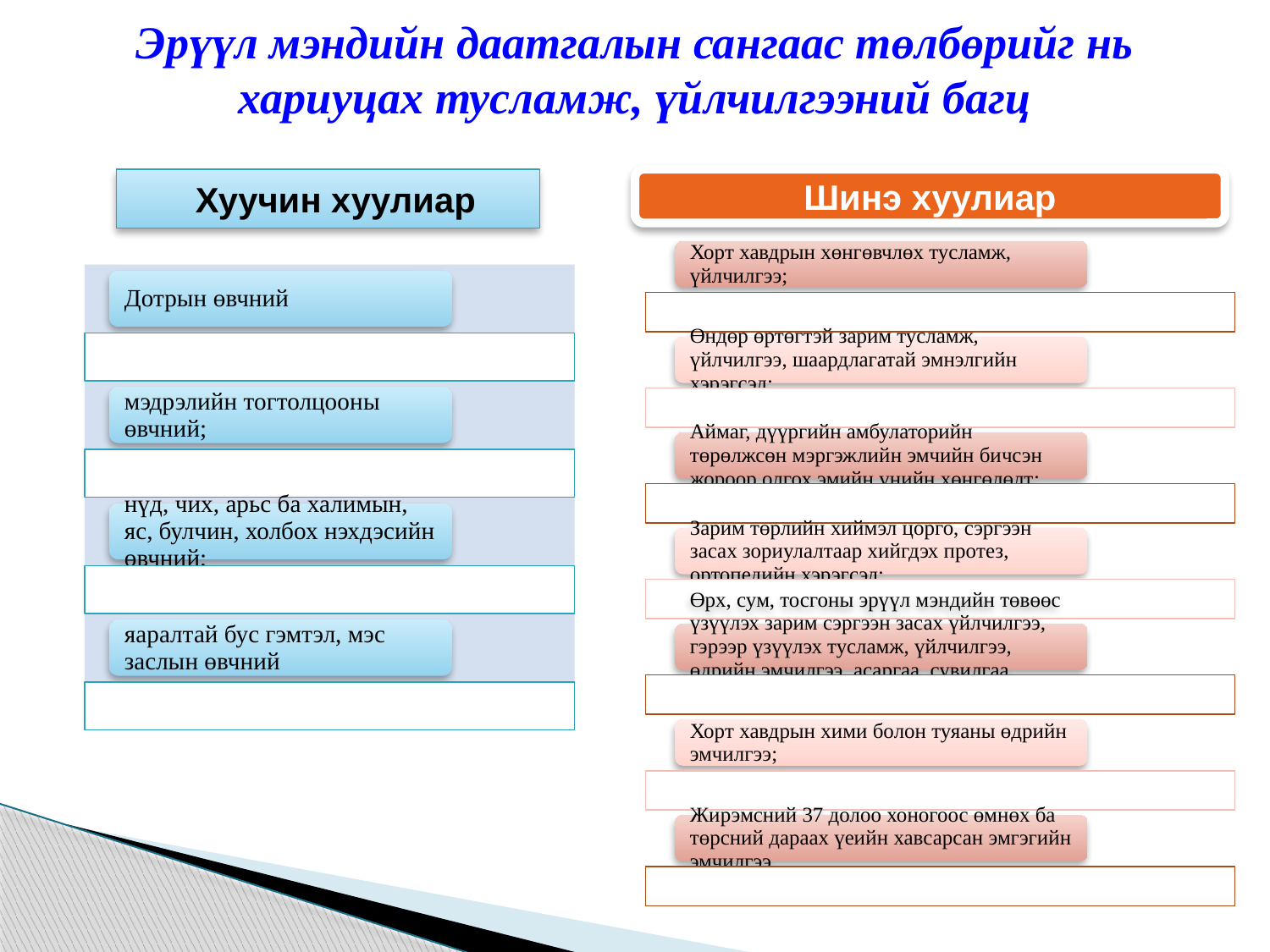

# Эрүүл мэндийн даатгалын сангаас төлбөрийг нь хариуцах тусламж, үйлчилгээний багц
Хуучин хуулиар
Шинэ хуулиар
Хорт хавдрын хөнгөвчлөх тусламж, үйлчилгээ;
Өндөр өртөгтэй зарим тусламж, үйлчилгээ, шаардлагатай эмнэлгийн хэрэгсэл;
Аймаг, дүүргийн амбулаторийн төрөлжсөн мэргэжлийн эмчийн бичсэн жороор олгох эмийн үнийн хөнгөлөлт;
Зарим төрлийн хиймэл цорго, сэргээн засах зориулалтаар хийгдэх протез, ортопедийн хэрэгсэл;
Өрх, сум, тосгоны эрүүл мэндийн төвөөс үзүүлэх зарим сэргээн засах үйлчилгээ, гэрээр үзүүлэх тусламж, үйлчилгээ, өдрийн эмчилгээ, асаргаа, сувилгаа, оношлогоо, шинжилгээ;
Хорт хавдрын хими болон туяаны өдрийн эмчилгээ;
Жирэмсний 37 долоо хоногоос өмнөх ба төрсний дараах үеийн хавсарсан эмгэгийн эмчилгээ
Дотрын өвчний
мэдрэлийн тогтолцооны өвчний;
нүд, чих, арьс ба халимын, яс, булчин, холбох нэхдэсийн өвчний;
яаралтай бус гэмтэл, мэс заслын өвчний